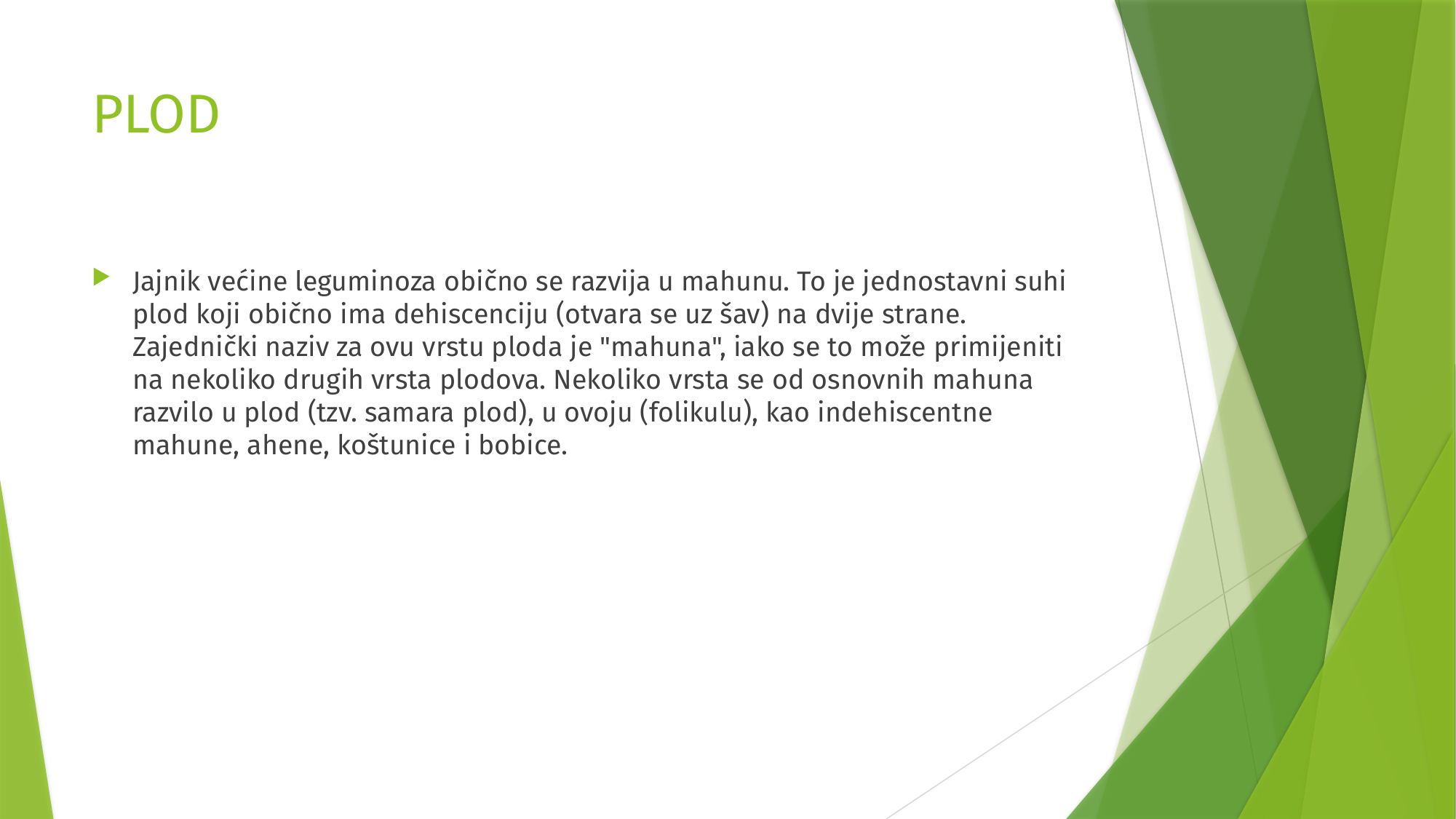

# PLOD
Jajnik većine leguminoza obično se razvija u mahunu. To je jednostavni suhi plod koji obično ima dehiscenciju (otvara se uz šav) na dvije strane. Zajednički naziv za ovu vrstu ploda je "mahuna", iako se to može primijeniti na nekoliko drugih vrsta plodova. Nekoliko vrsta se od osnovnih mahuna razvilo u plod (tzv. samara plod), u ovoju (folikulu), kao indehiscentne mahune, ahene, koštunice i bobice.